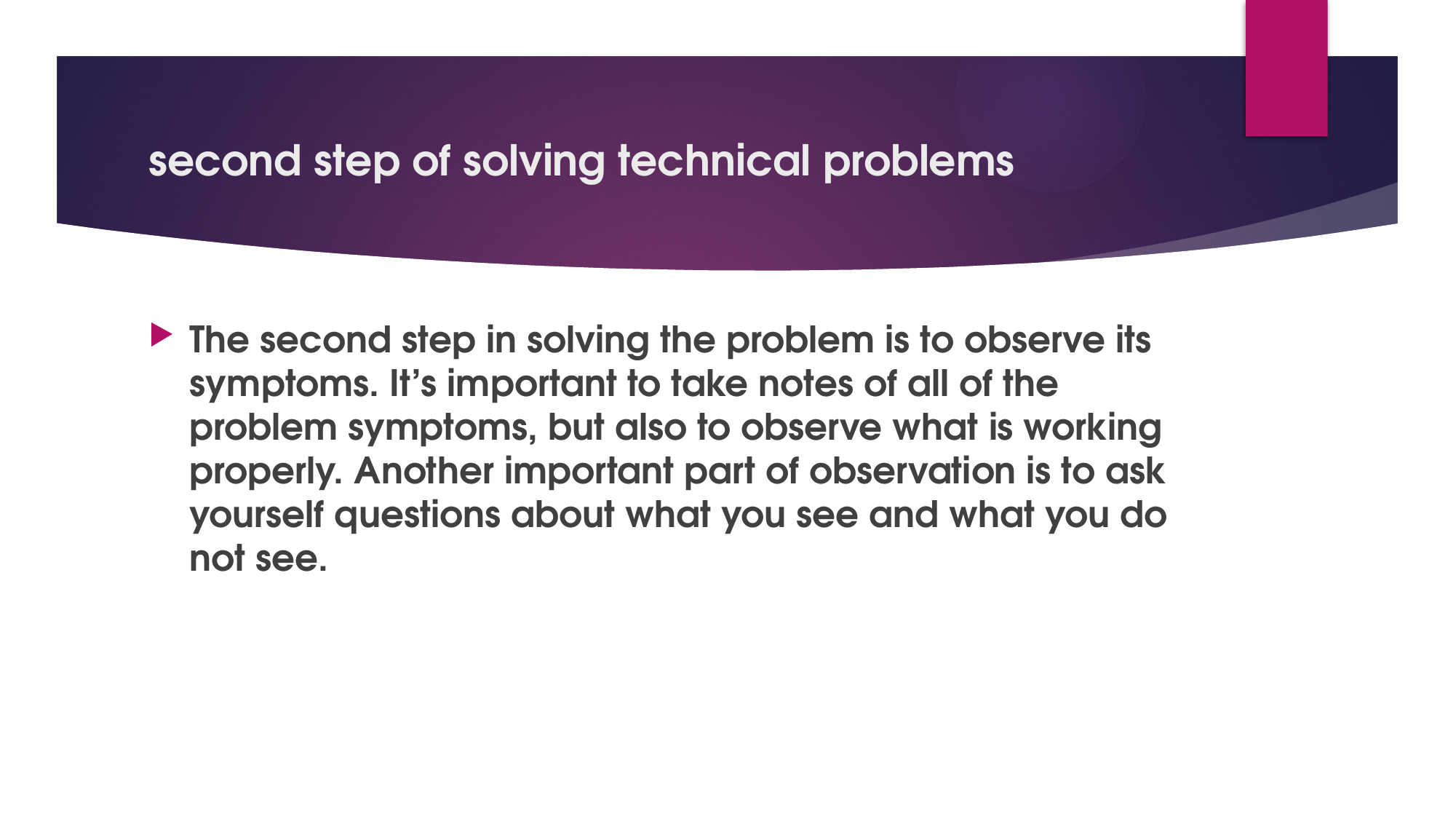

# second step of solving technical problems
The second step in solving the problem is to observe its symptoms. It’s important to take notes of all of the problem symptoms, but also to observe what is working properly. Another important part of observation is to ask yourself questions about what you see and what you do not see.